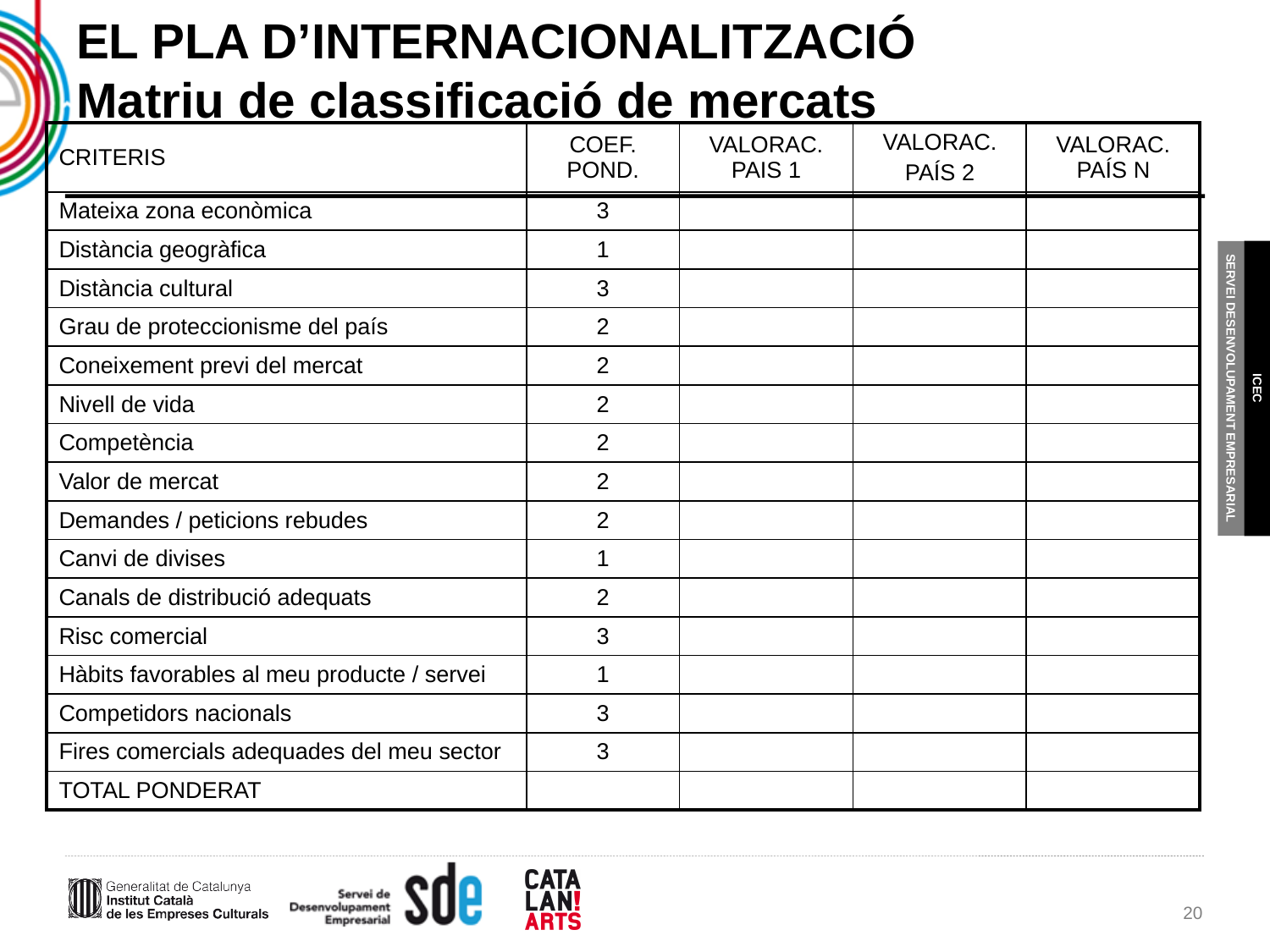

# EL PLA D’INTERNACIONALITZACIÓ Matriu de classificació de mercats
| CRITERIS | COEF. POND. | VALORAC. PAIS 1 | VALORAC. PAÍS 2 | VALORAC. PAÍS N |
| --- | --- | --- | --- | --- |
| Mateixa zona econòmica | 3 |  |  |  |
| Distància geogràfica | 1 |  |  |  |
| Distància cultural | 3 |  |  |  |
| Grau de proteccionisme del país | 2 |  |  |  |
| Coneixement previ del mercat | 2 |  |  |  |
| Nivell de vida | 2 |  |  |  |
| Competència | 2 |  |  |  |
| Valor de mercat | 2 |  |  |  |
| Demandes / peticions rebudes | 2 |  |  |  |
| Canvi de divises | 1 |  |  |  |
| Canals de distribució adequats | 2 |  |  |  |
| Risc comercial | 3 |  |  |  |
| Hàbits favorables al meu producte / servei | 1 |  |  |  |
| Competidors nacionals | 3 |  |  |  |
| Fires comercials adequades del meu sector | 3 |  |  |  |
| TOTAL PONDERAT |  |  |  |  |